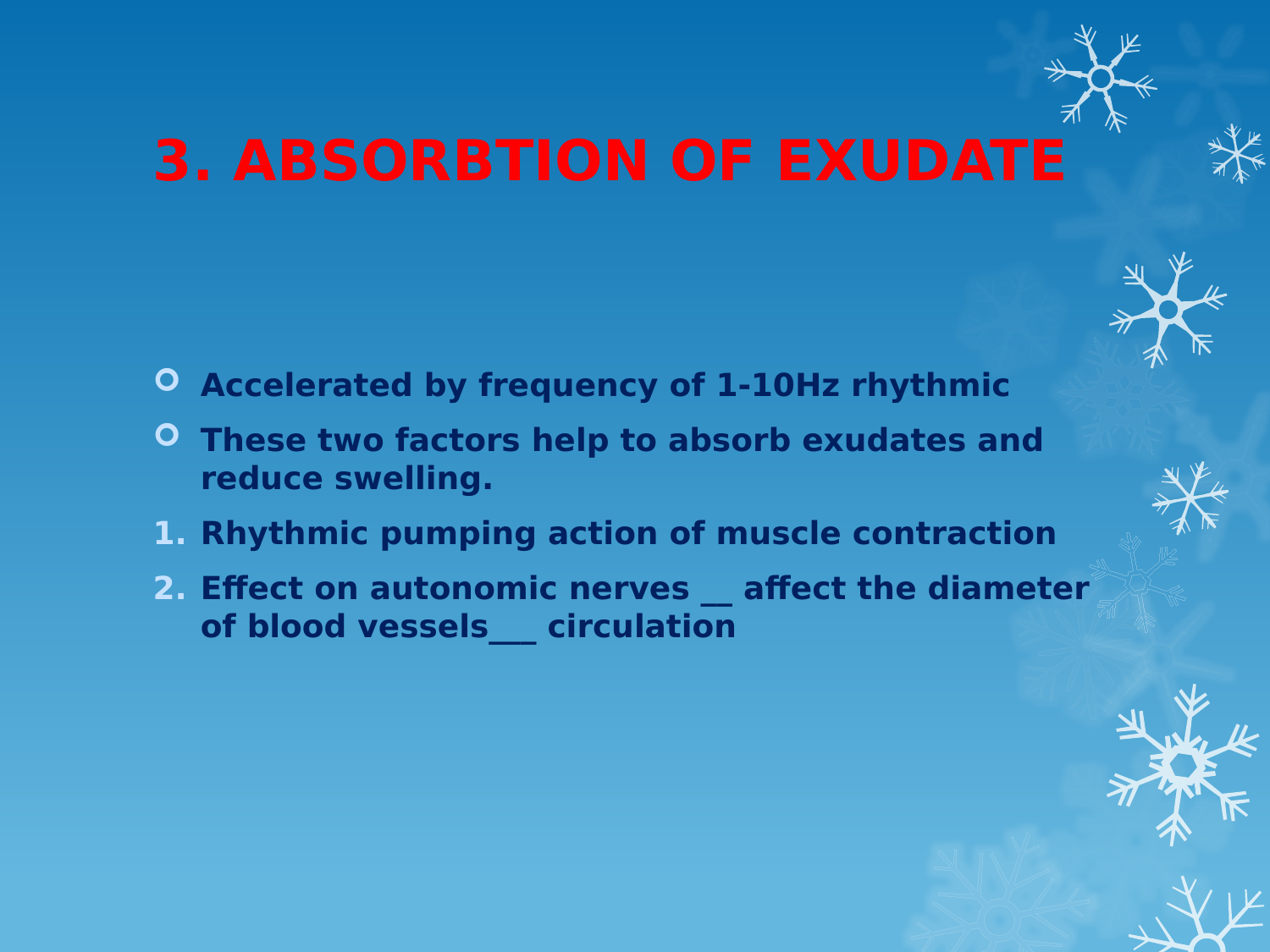

# 3. ABSORBTION OF EXUDATE
Accelerated by frequency of 1-10Hz rhythmic
These two factors help to absorb exudates and reduce swelling.
Rhythmic pumping action of muscle contraction
Effect on autonomic nerves __ affect the diameter of blood vessels___ circulation